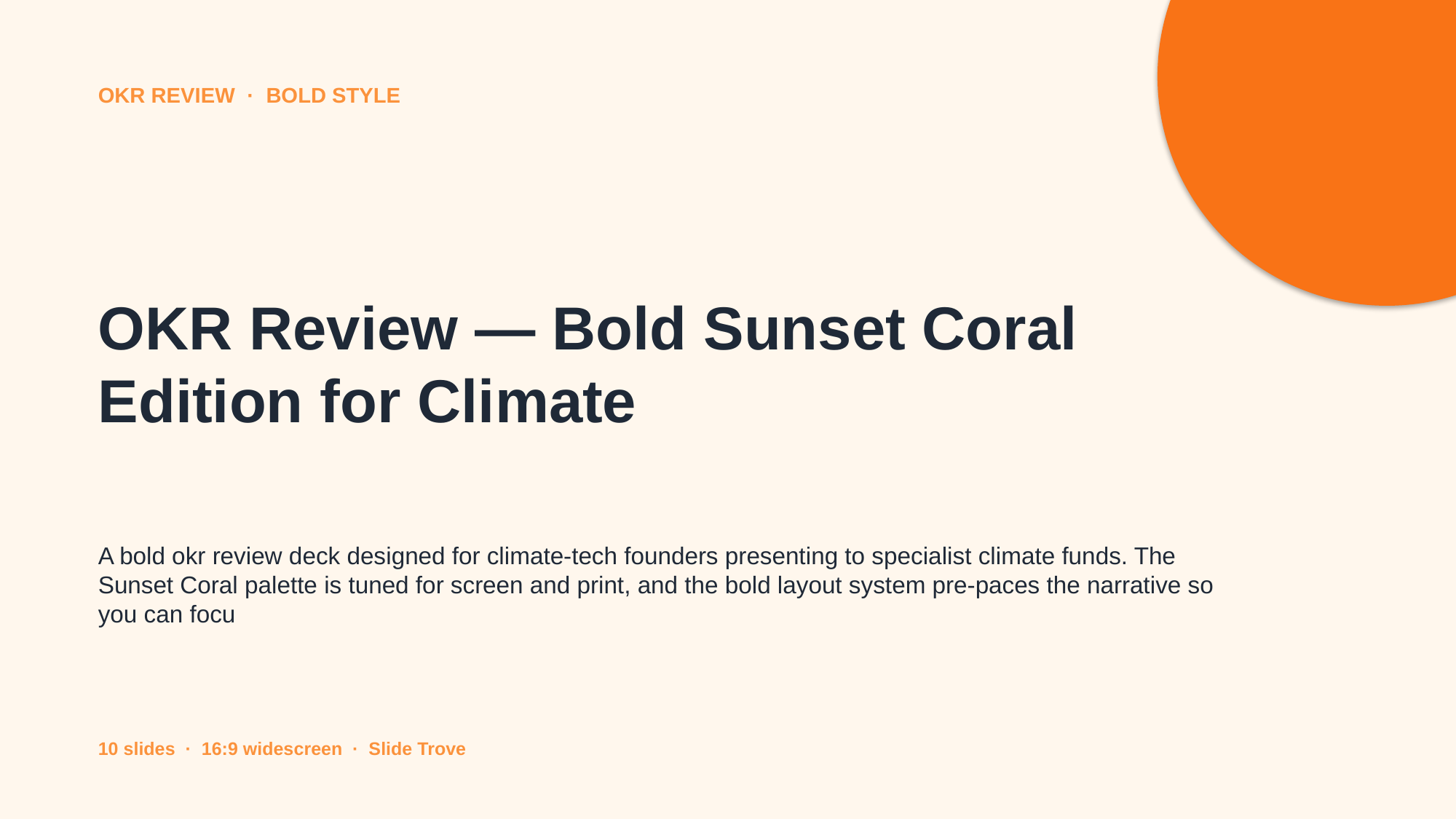

OKR REVIEW  ·  BOLD STYLE
OKR Review — Bold Sunset Coral Edition for Climate
A bold okr review deck designed for climate-tech founders presenting to specialist climate funds. The Sunset Coral palette is tuned for screen and print, and the bold layout system pre-paces the narrative so you can focu
10 slides  ·  16:9 widescreen  ·  Slide Trove